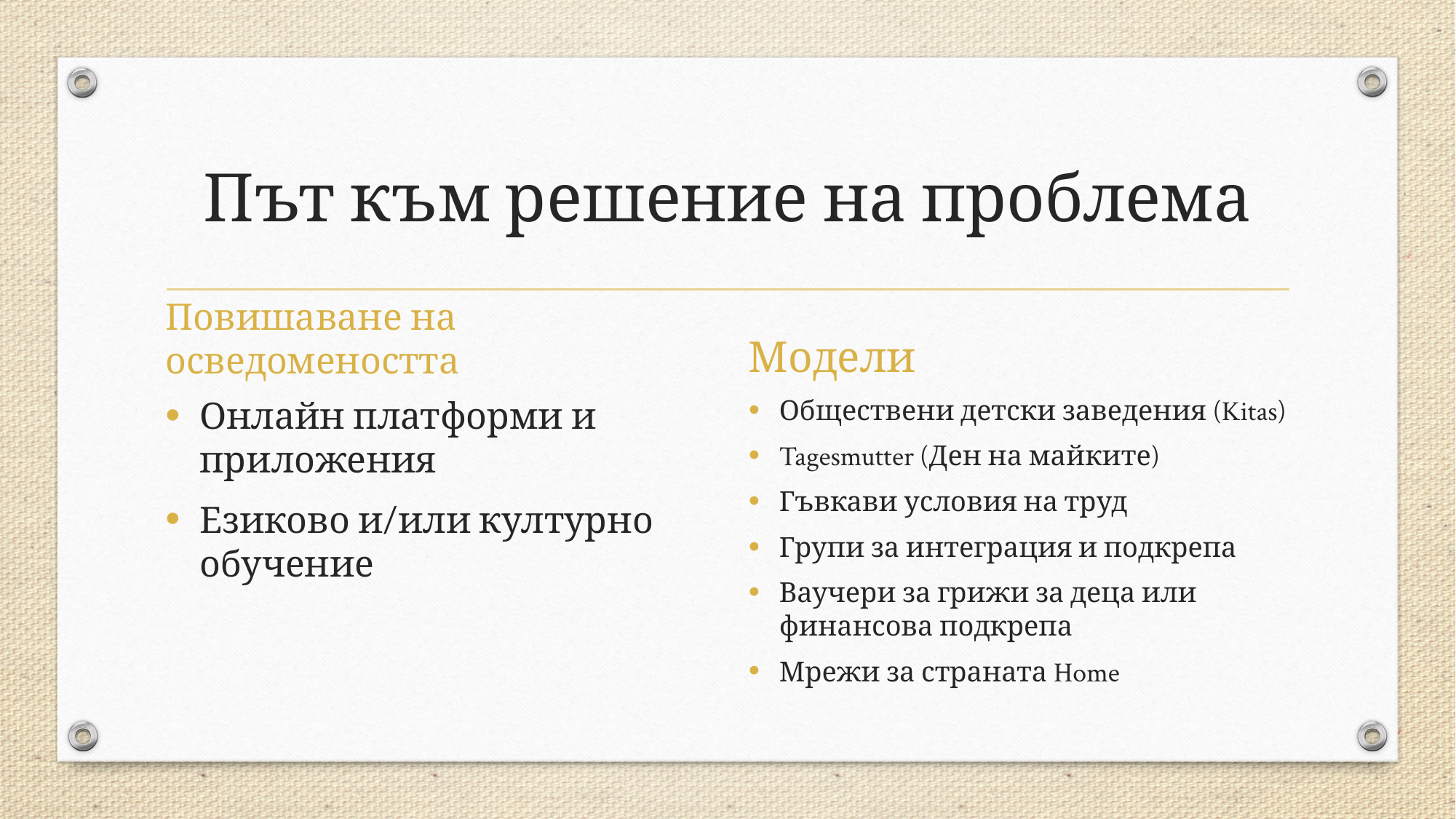

# Път към решение на проблема
Повишаване на осведомеността
Модели
Онлайн платформи и приложения
Езиково и/или културно обучение

Обществени детски заведения (Kitas)
Tagesmutter (Ден на майките)
Гъвкави условия на труд
Групи за интеграция и подкрепа
Ваучери за грижи за деца или финансова подкрепа
Мрежи за страната Home